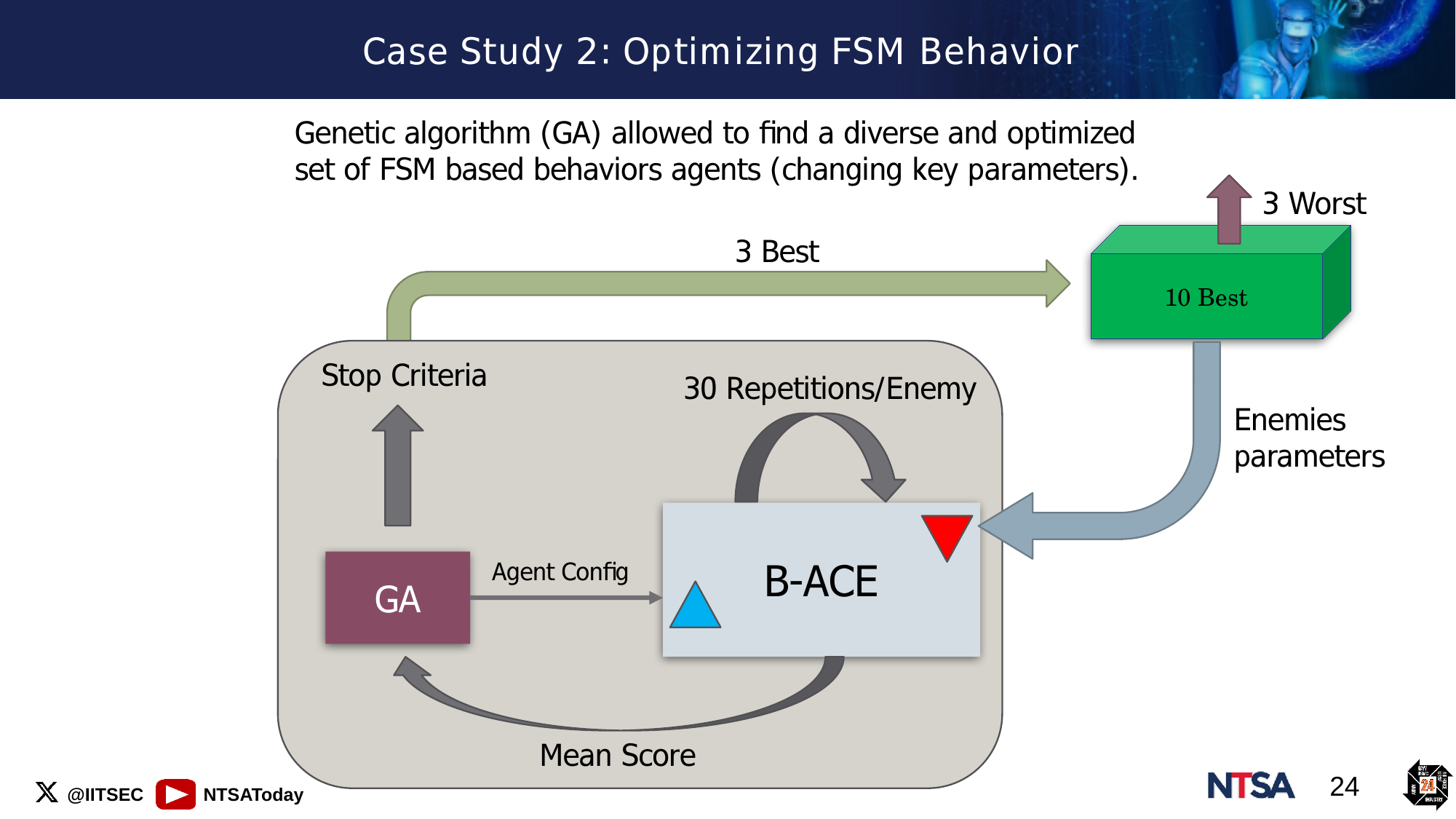

# Case Study 2: Optimizing FSM Behavior
Genetic algorithm (GA) allowed to find a diverse and optimized set of FSM based behaviors agents (changing key parameters).

3 Worst

10 Best
3 Best

Stop Criteria
30 Repetitions/Enemy
Enemies parameters

B-ACE

Agent Config
GA

Mean Score
24